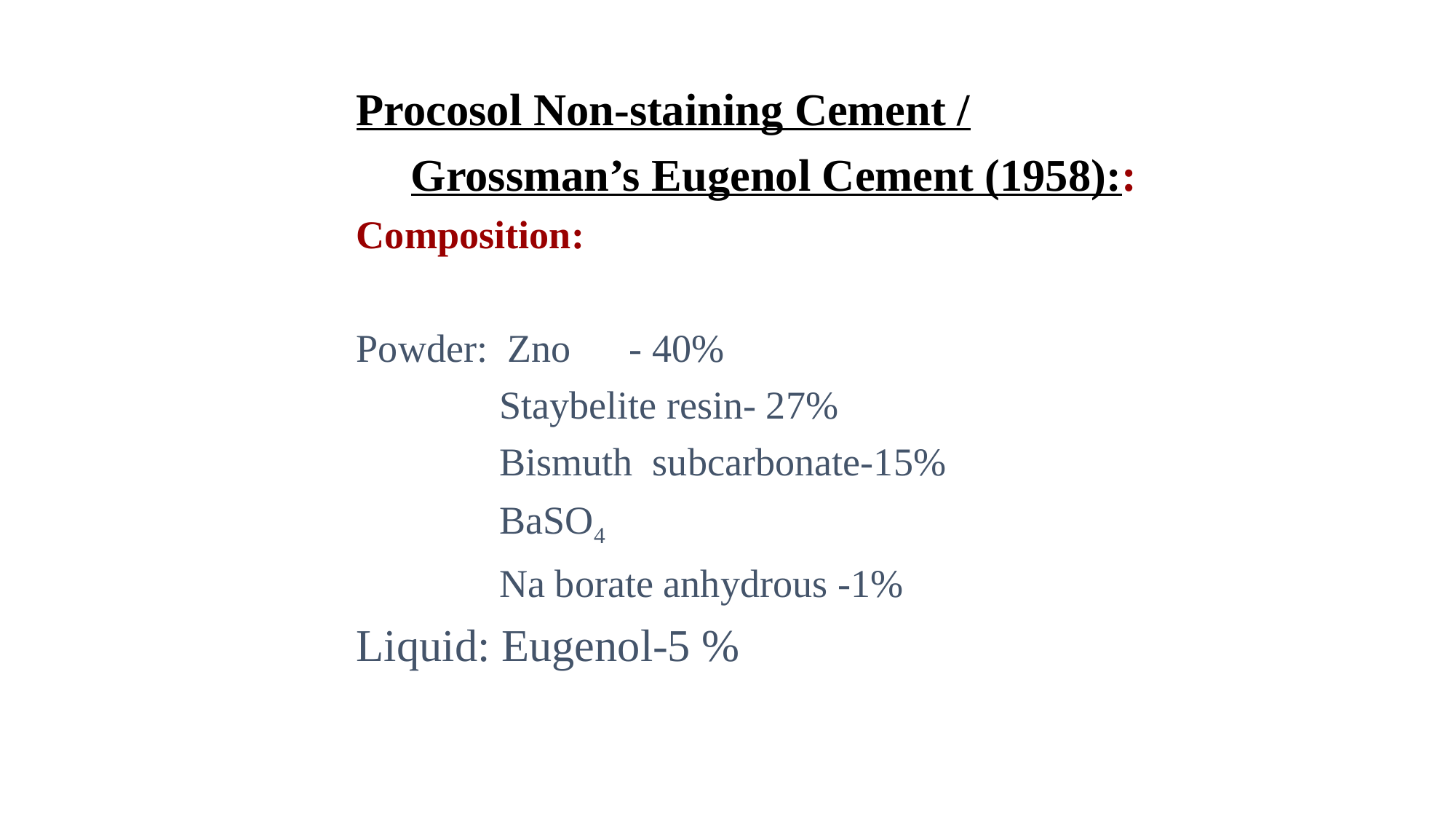

Procosol Non-staining Cement / Grossman’s Eugenol Cement (1958)::
Composition:

Powder:  Zno	- 40%
	         Staybelite resin- 27%
	         Bismuth  subcarbonate-15%
	         BaSO4
	         Na borate anhydrous -1%
Liquid: Eugenol-5 %